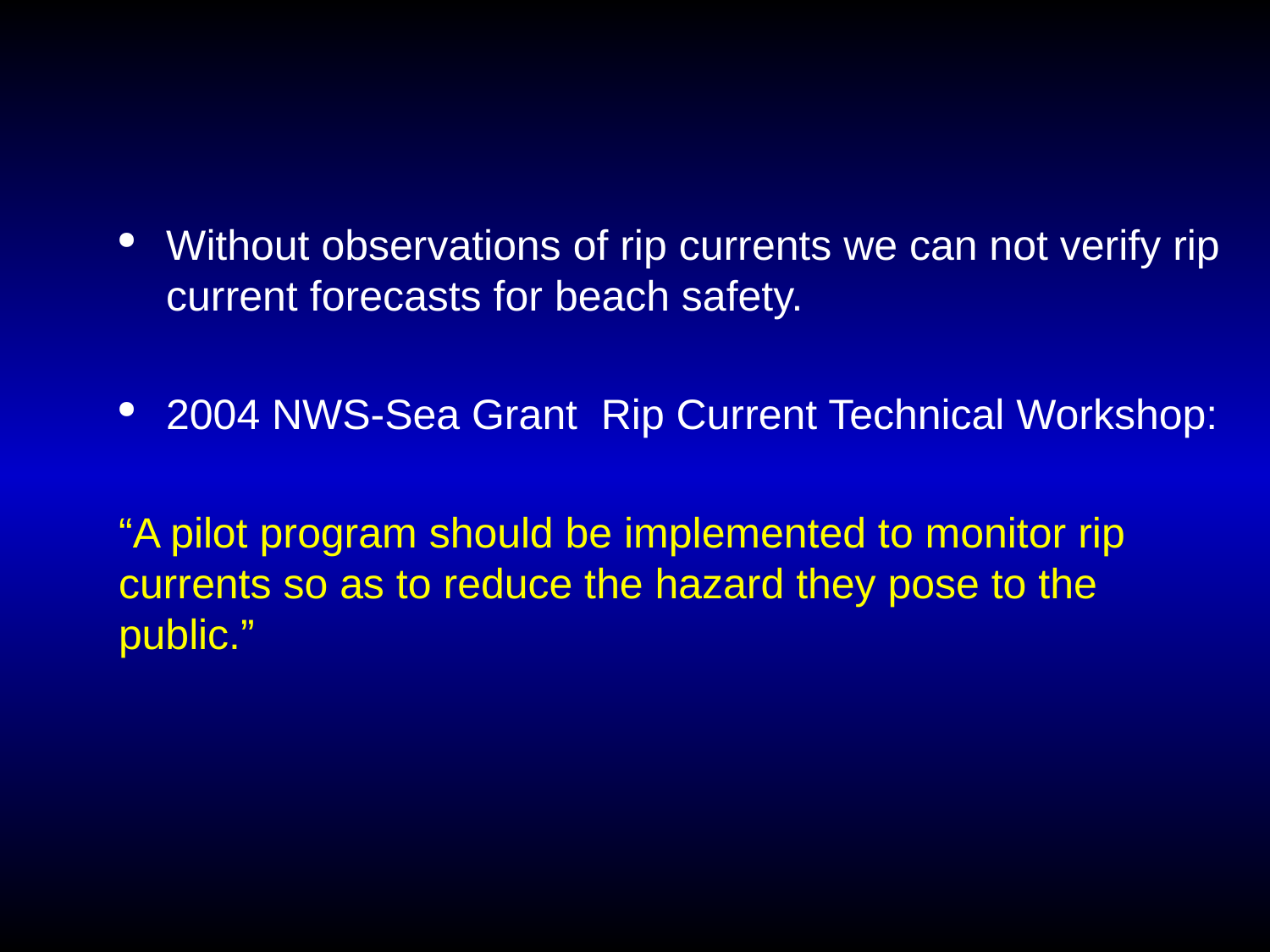

Without observations of rip currents we can not verify rip current forecasts for beach safety.

2004 NWS-Sea Grant  Rip Current Technical Workshop:

“A pilot program should be implemented to monitor rip currents so as to reduce the hazard they pose to the public.”